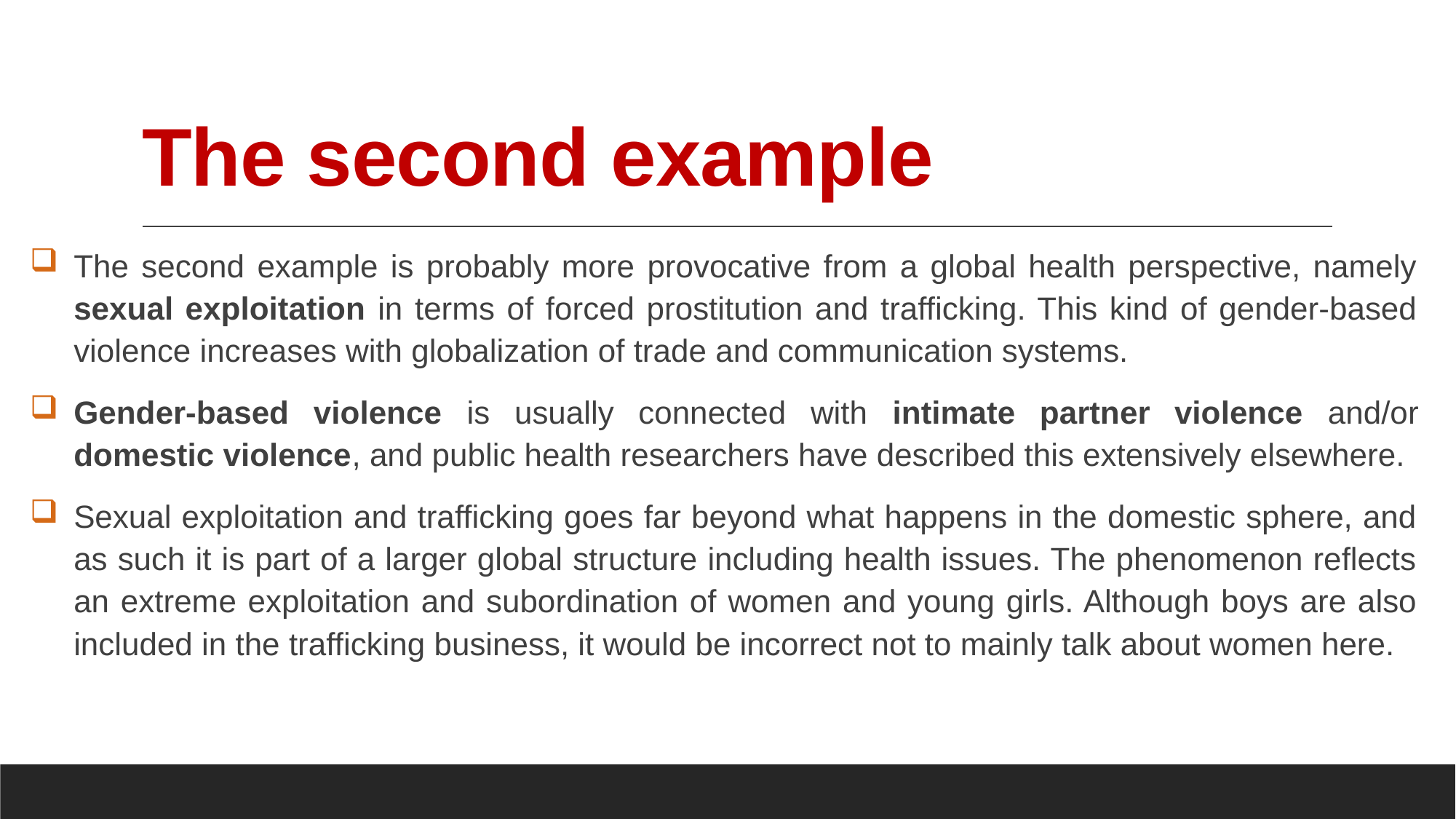

# The second example
The second example is probably more provocative from a global health perspective, namely sexual exploitation in terms of forced prostitution and trafficking. This kind of gender-based violence increases with globalization of trade and communication systems.
Gender-based violence is usually connected with intimate partner violence and/or domestic violence, and public health researchers have described this extensively elsewhere.
Sexual exploitation and trafficking goes far beyond what happens in the domestic sphere, and as such it is part of a larger global structure including health issues. The phenomenon reflects an extreme exploitation and subordination of women and young girls. Although boys are also included in the trafficking business, it would be incorrect not to mainly talk about women here.